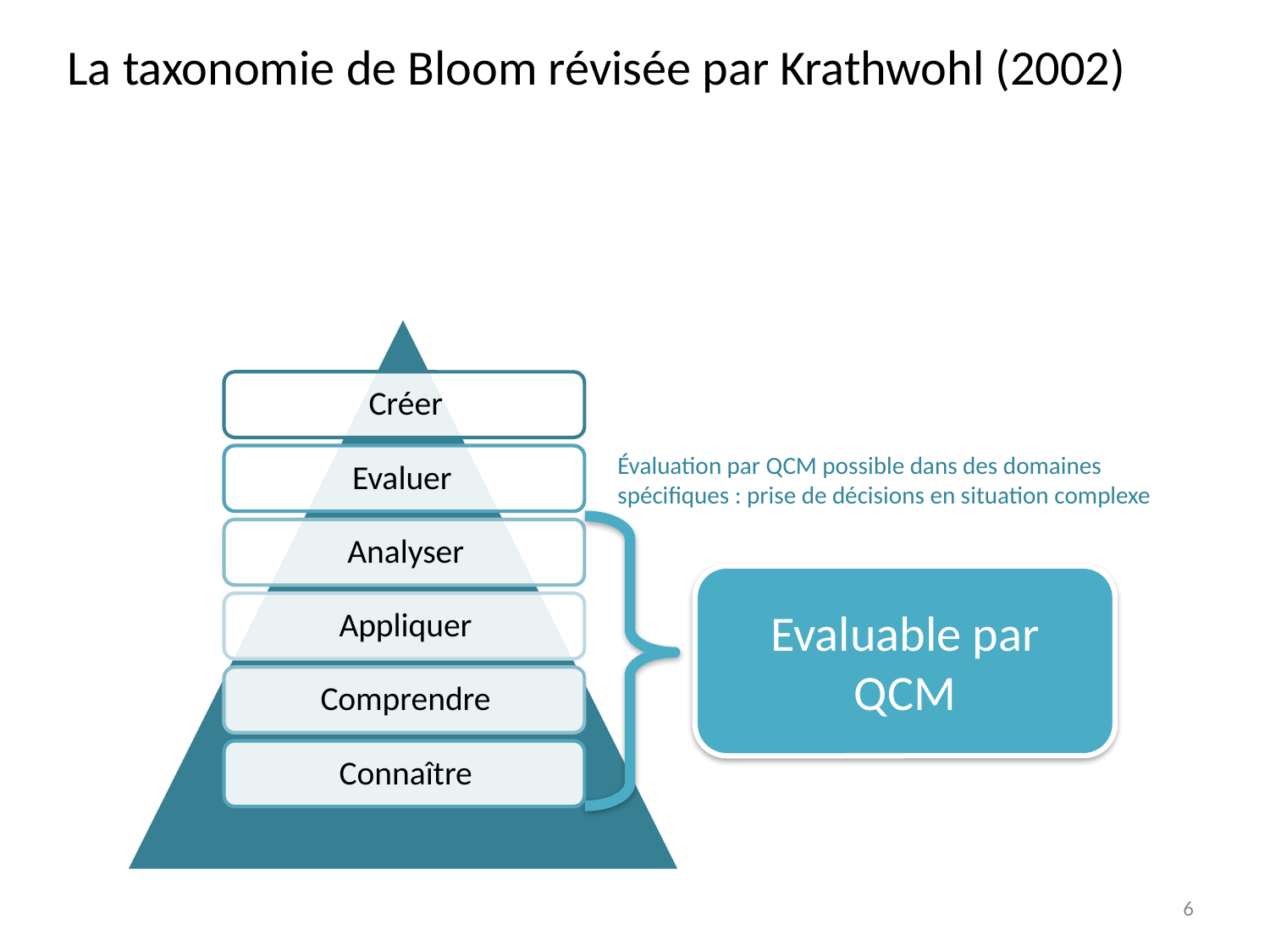

# La taxonomie de Bloom révisée par Krathwohl (2002)
Créer
Evaluer
Analyser
Appliquer
Comprendre
Connaître
Évaluation par QCM possible dans des domaines spécifiques : prise de décisions en situation complexe

Evaluable par QCM
6